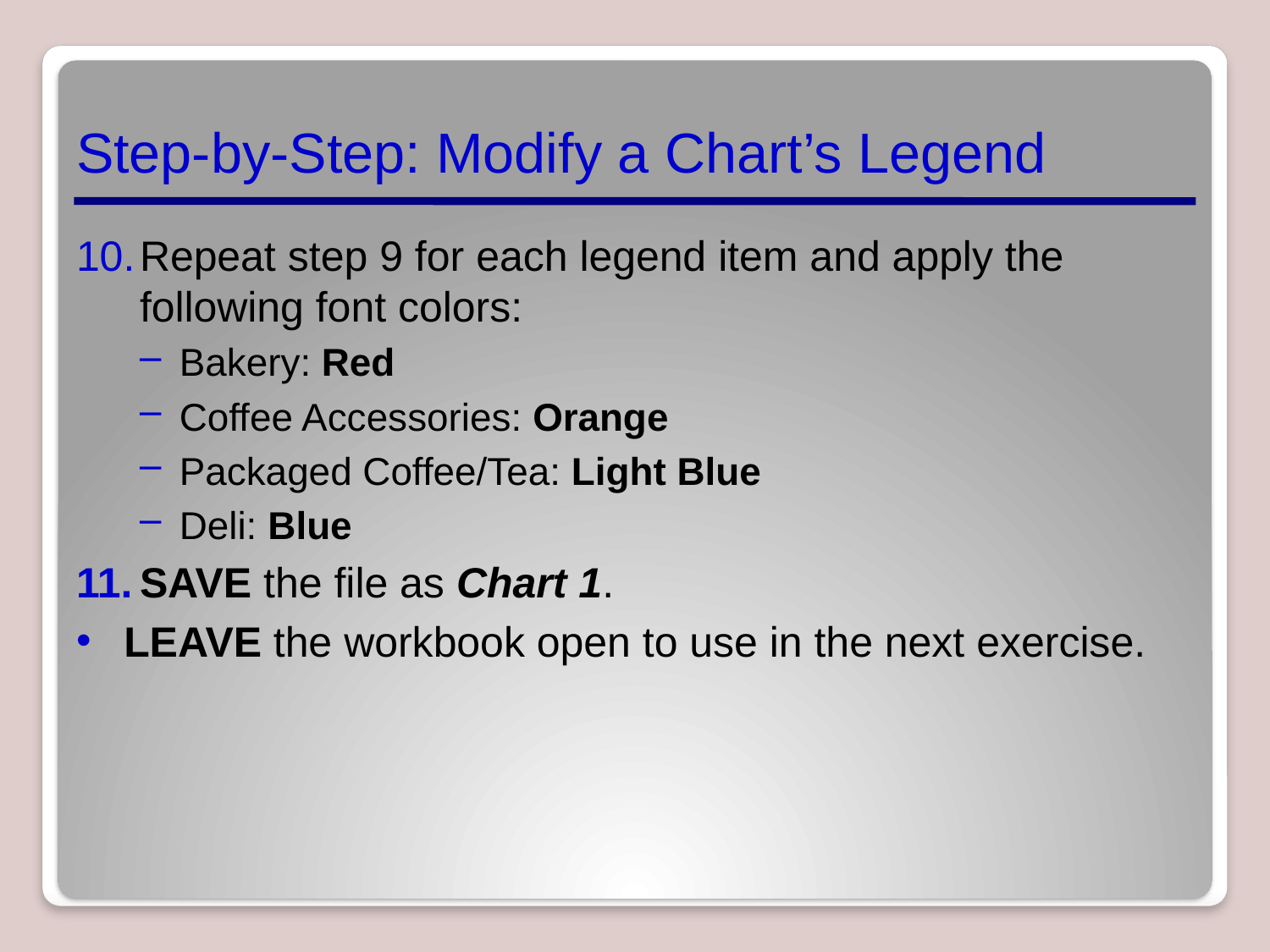

# Step-by-Step: Modify a Chart’s Legend
Repeat step 9 for each legend item and apply the following font colors:
Bakery: Red
Coffee Accessories: Orange
Packaged Coffee/Tea: Light Blue
Deli: Blue
SAVE the file as Chart 1.
LEAVE the workbook open to use in the next exercise.